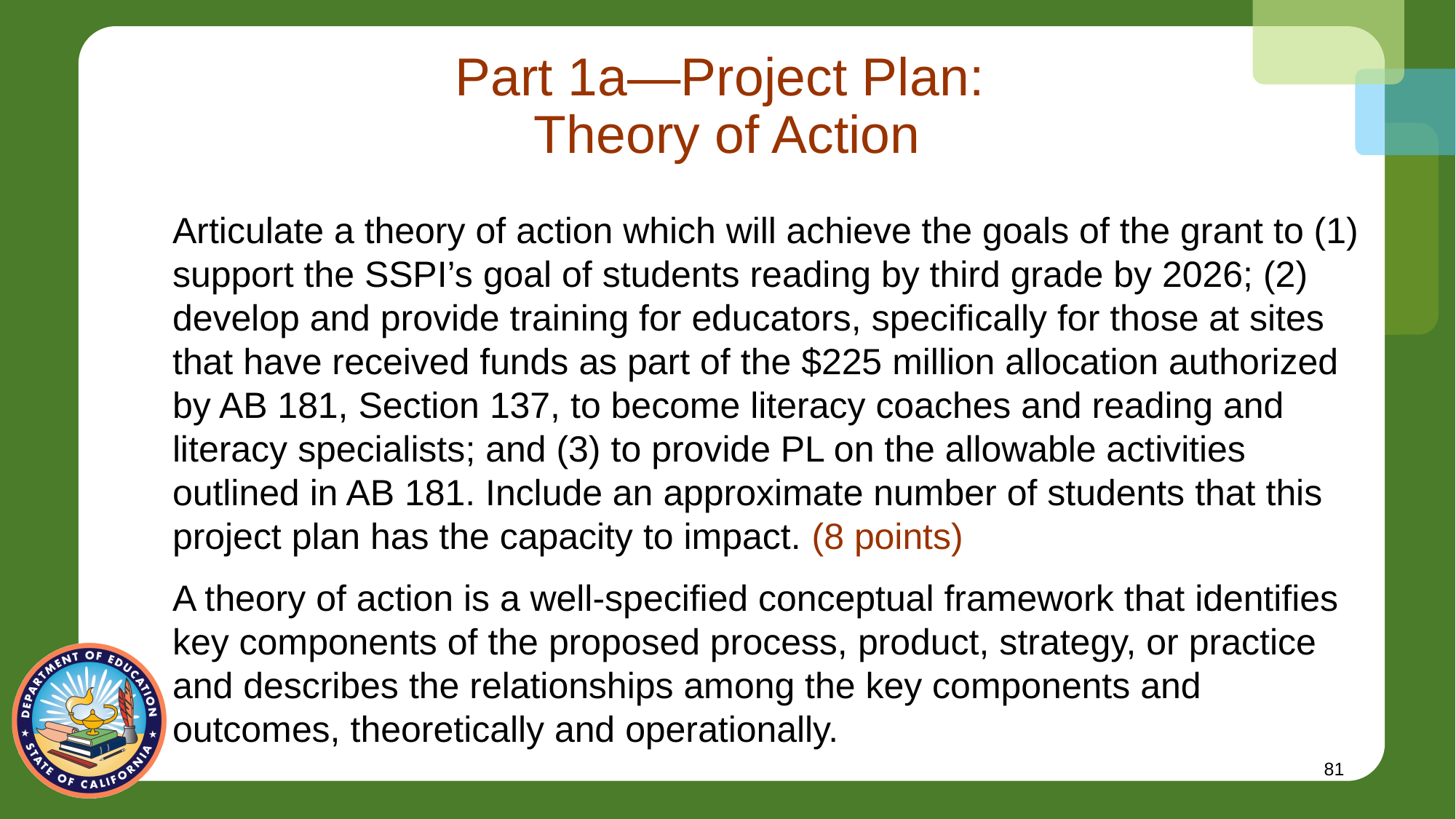

# Part 1a—Project Plan: Theory of Action
Articulate a theory of action which will achieve the goals of the grant to (1) support the SSPI’s goal of students reading by third grade by 2026; (2) develop and provide training for educators, specifically for those at sites that have received funds as part of the $225 million allocation authorized by AB 181, Section 137, to become literacy coaches and reading and literacy specialists; and (3) to provide PL on the allowable activities outlined in AB 181. Include an approximate number of students that this project plan has the capacity to impact. (8 points)
A theory of action is a well-specified conceptual framework that identifies key components of the proposed process, product, strategy, or practice and describes the relationships among the key components and outcomes, theoretically and operationally.
81